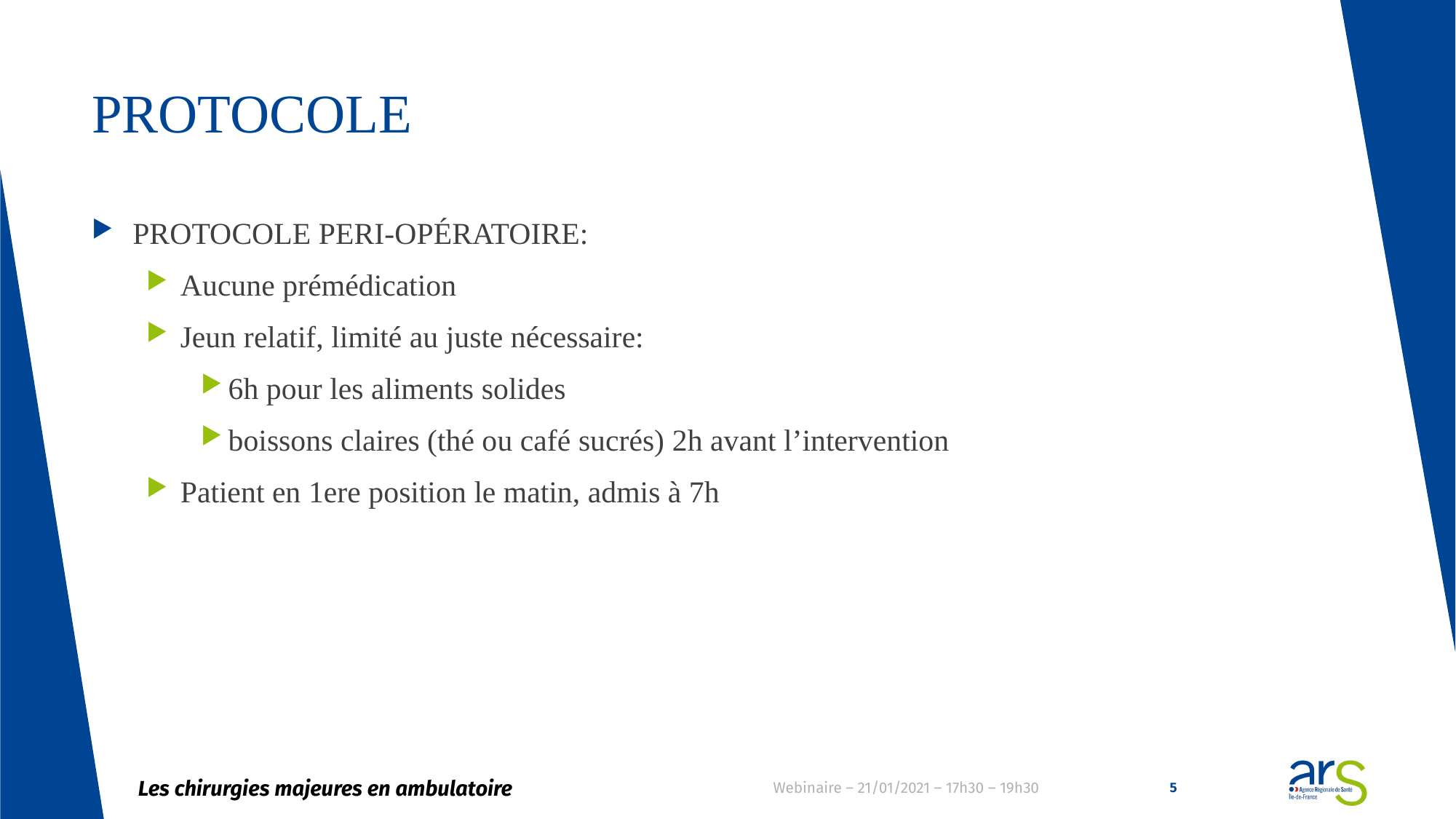

# PROTOCOLE
PROTOCOLE PERI-OPÉRATOIRE:
Aucune prémédication
Jeun relatif, limité au juste nécessaire:
6h pour les aliments solides
boissons claires (thé ou café sucrés) 2h avant l’intervention
Patient en 1ere position le matin, admis à 7h

Les chirurgies majeures en ambulatoire
Webinaire – 21/01/2021 – 17h30 – 19h30
5